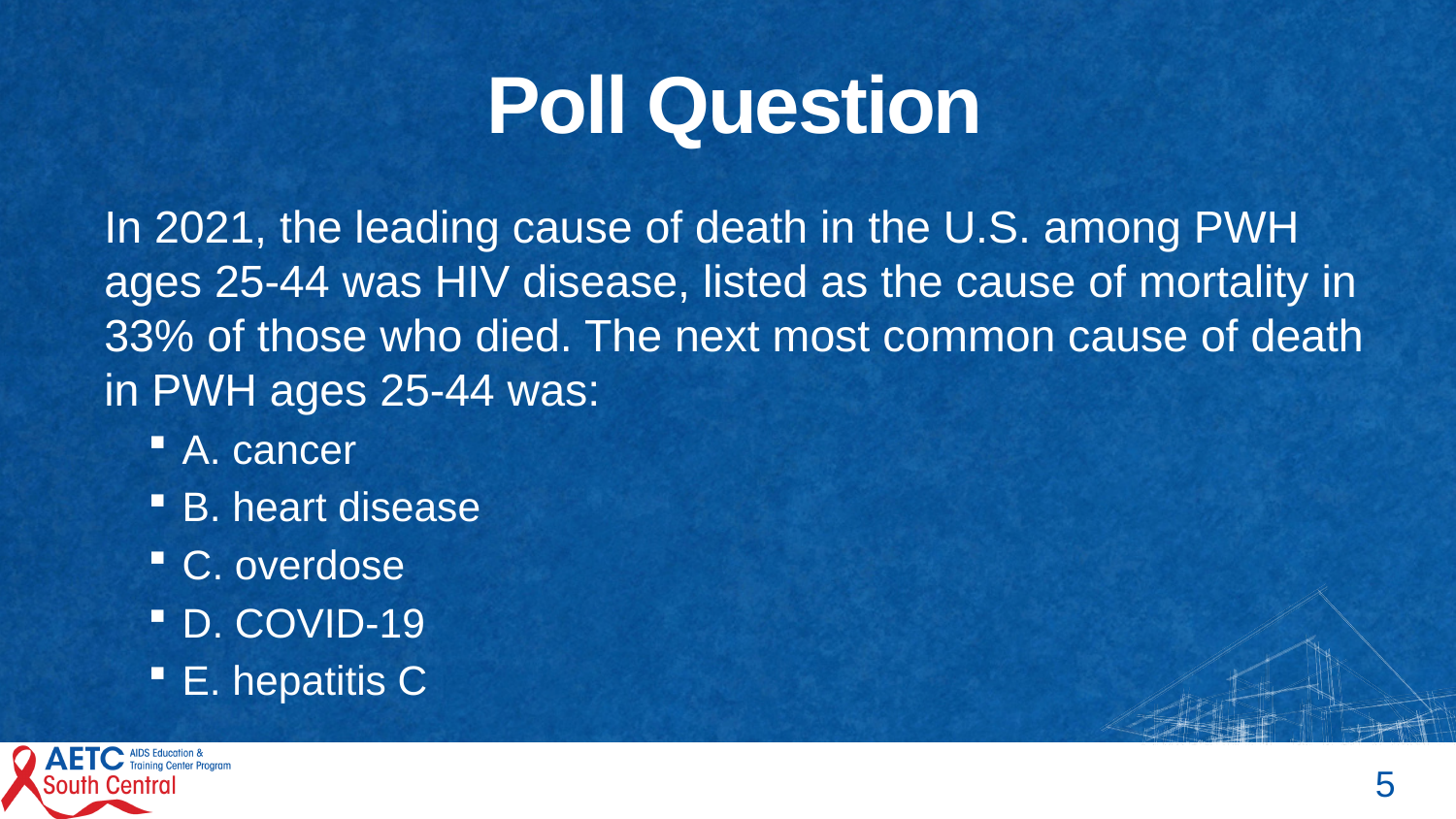

# Poll Question
In 2021, the leading cause of death in the U.S. among PWH ages 25-44 was HIV disease, listed as the cause of mortality in 33% of those who died. The next most common cause of death in PWH ages 25-44 was:
A. cancer
B. heart disease
C. overdose
D. COVID-19
E. hepatitis C